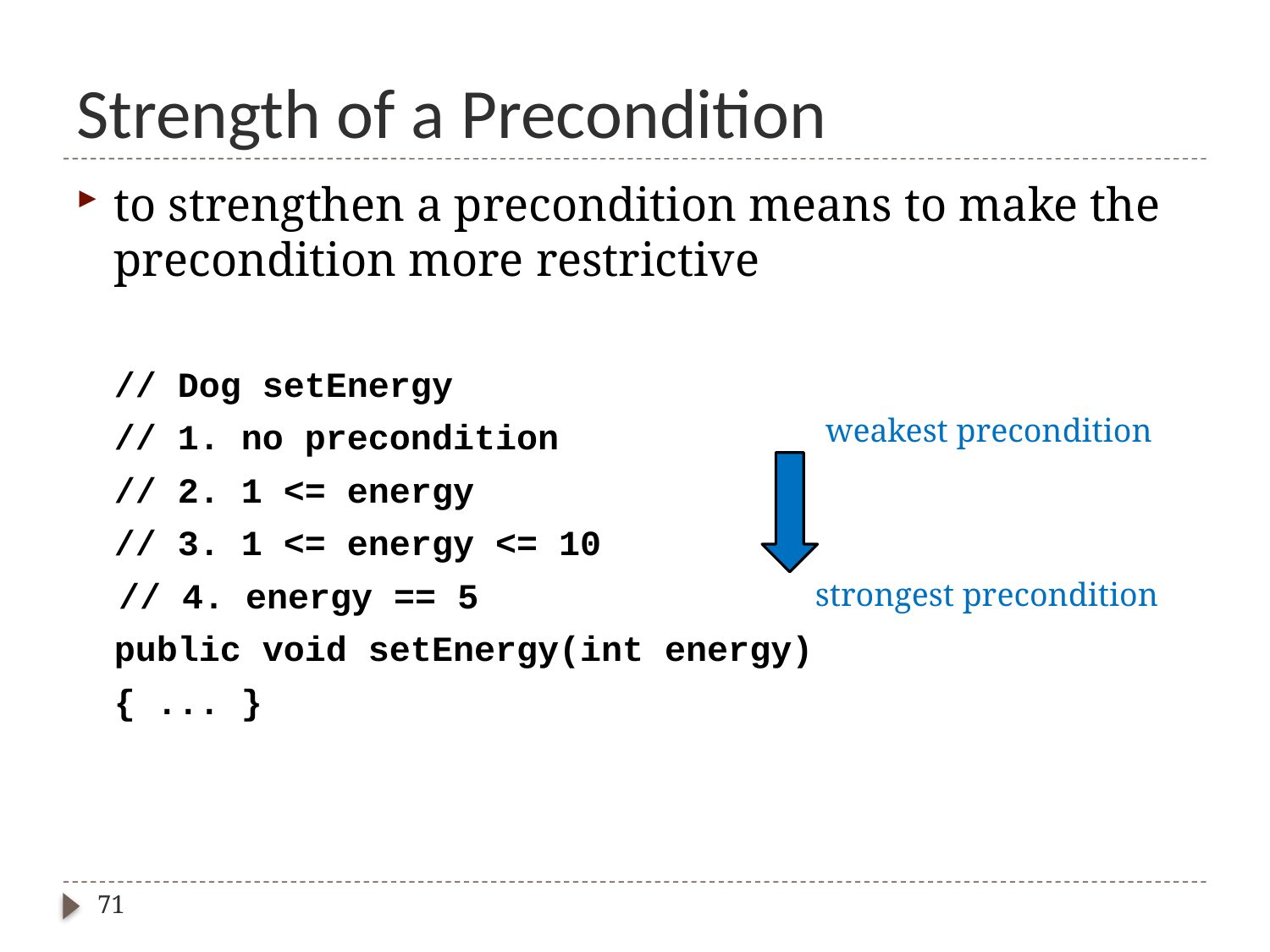

# Strength of a Precondition
to strengthen a precondition means to make the precondition more restrictive

	// Dog setEnergy
	// 1. no precondition
	// 2. 1 <= energy
	// 3. 1 <= energy <= 10
  // 4. energy == 5
	public void setEnergy(int energy)
	{ ... }

weakest precondition

strongest precondition
71